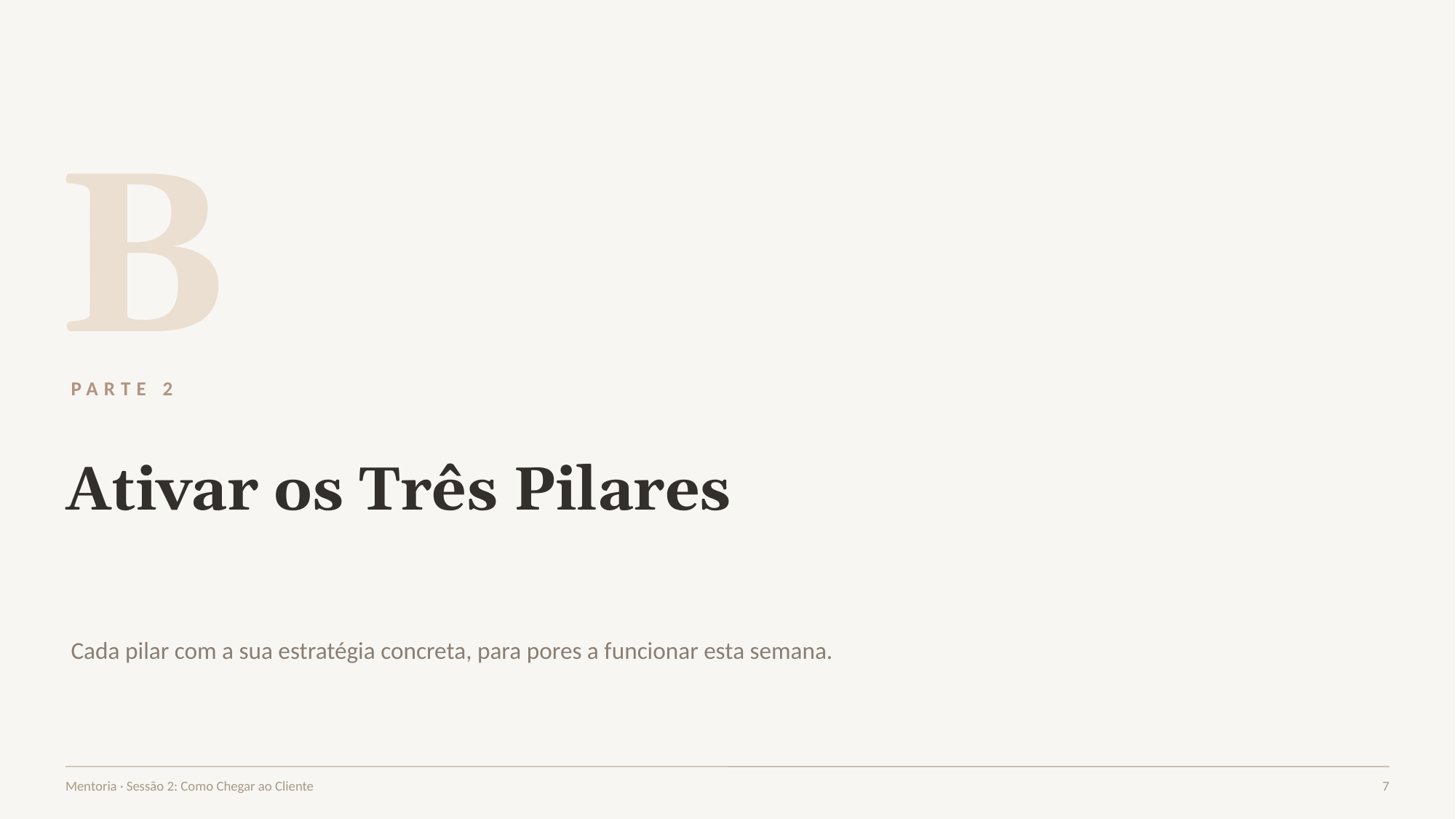

B
PARTE 2
Ativar os Três Pilares
Cada pilar com a sua estratégia concreta, para pores a funcionar esta semana.

Mentoria · Sessão 2: Como Chegar ao Cliente
7